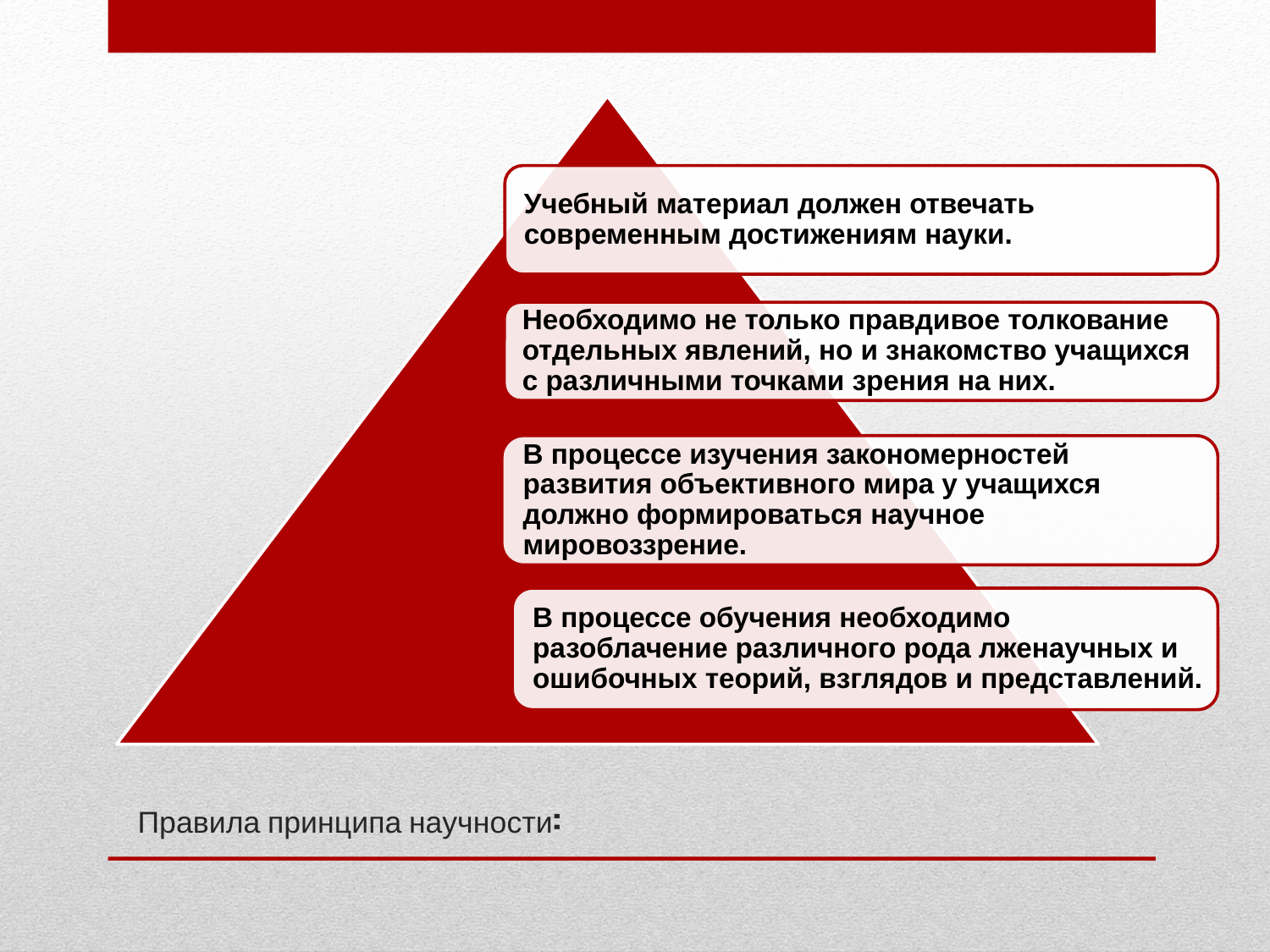

Учебный материал должен отвечать современным достижениям науки.
В процессе обучения необходимо разоблачение различного рода лженаучных и ошибочных теорий, взглядов и представлений.
Необходимо не только правдивое толкование отдельных явлений, но и знакомство учащихся с различными точками зрения на них.
В процессе изучения закономерностей развития объективного мира у учащихся должно формироваться научное мировоззрение.
# Правила принципа научности: